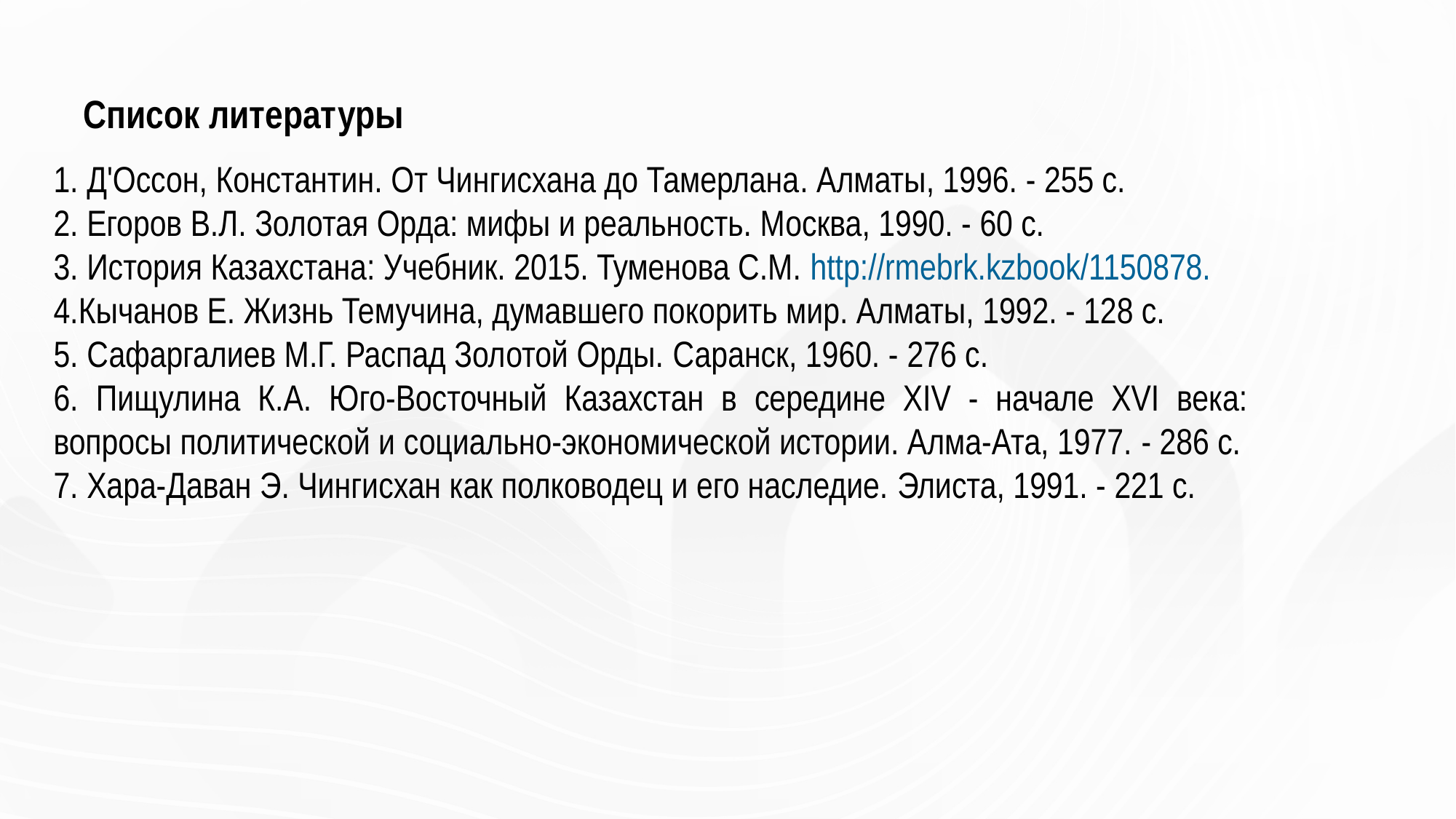

# Список литературы
 Д'Оссон, Константин. От Чингисхана до Тамерлана. Алматы, 1996. - 255 с.
 Егоров В.Л. Золотая Орда: мифы и реальность. Москва, 1990. - 60 с.
 История Казахстана: Учебник. 2015. Туменова С.М. http://rmebrk.kzbook/1150878.
Кычанов Е. Жизнь Темучина, думавшего покорить мир. Алматы, 1992. - 128 с.
 Сафаргалиев М.Г. Распад Золотой Орды. Саранск, 1960. - 276 с.
 Пищулина К.А. Юго-Восточный Казахстан в середине ХIV - начале ХVI века: вопросы политической и социально-экономической истории. Алма-Ата, 1977. - 286 с.
 Хара-Даван Э. Чингисхан как полководец и его наследие. Элиста, 1991. - 221 с.